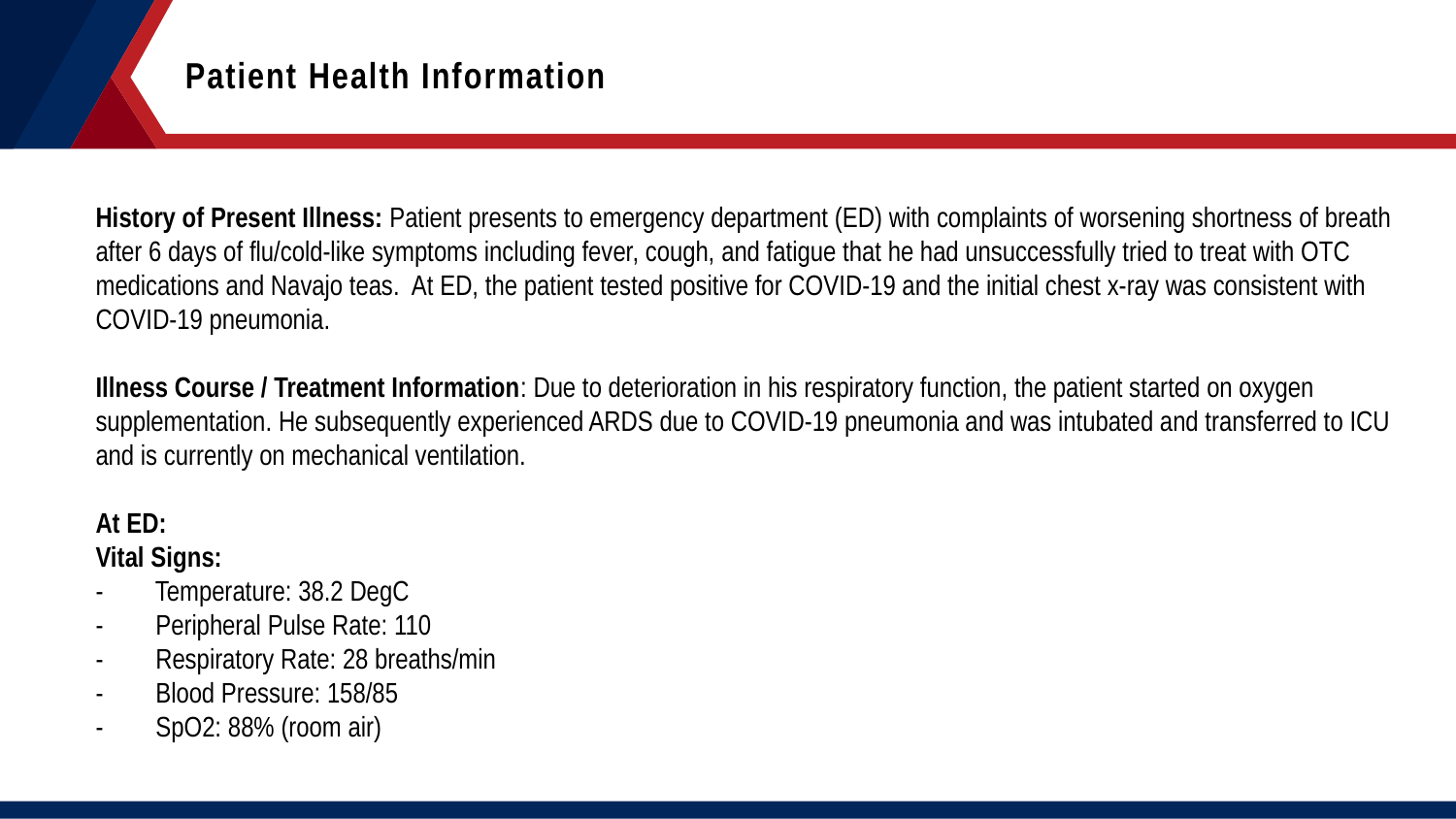

Patient Health Information
History of Present Illness: Patient presents to emergency department (ED) with complaints of worsening shortness of breath after 6 days of flu/cold-like symptoms including fever, cough, and fatigue that he had unsuccessfully tried to treat with OTC medications and Navajo teas.  At ED, the patient tested positive for COVID-19 and the initial chest x-ray was consistent with COVID-19 pneumonia.

Illness Course / Treatment Information: Due to deterioration in his respiratory function, the patient started on oxygen supplementation. He subsequently experienced ARDS due to COVID-19 pneumonia and was intubated and transferred to ICU and is currently on mechanical ventilation.

At ED:
Vital Signs:
-        Temperature: 38.2 DegC
-        Peripheral Pulse Rate: 110
-        Respiratory Rate: 28 breaths/min
-        Blood Pressure: 158/85
-        SpO2: 88% (room air)